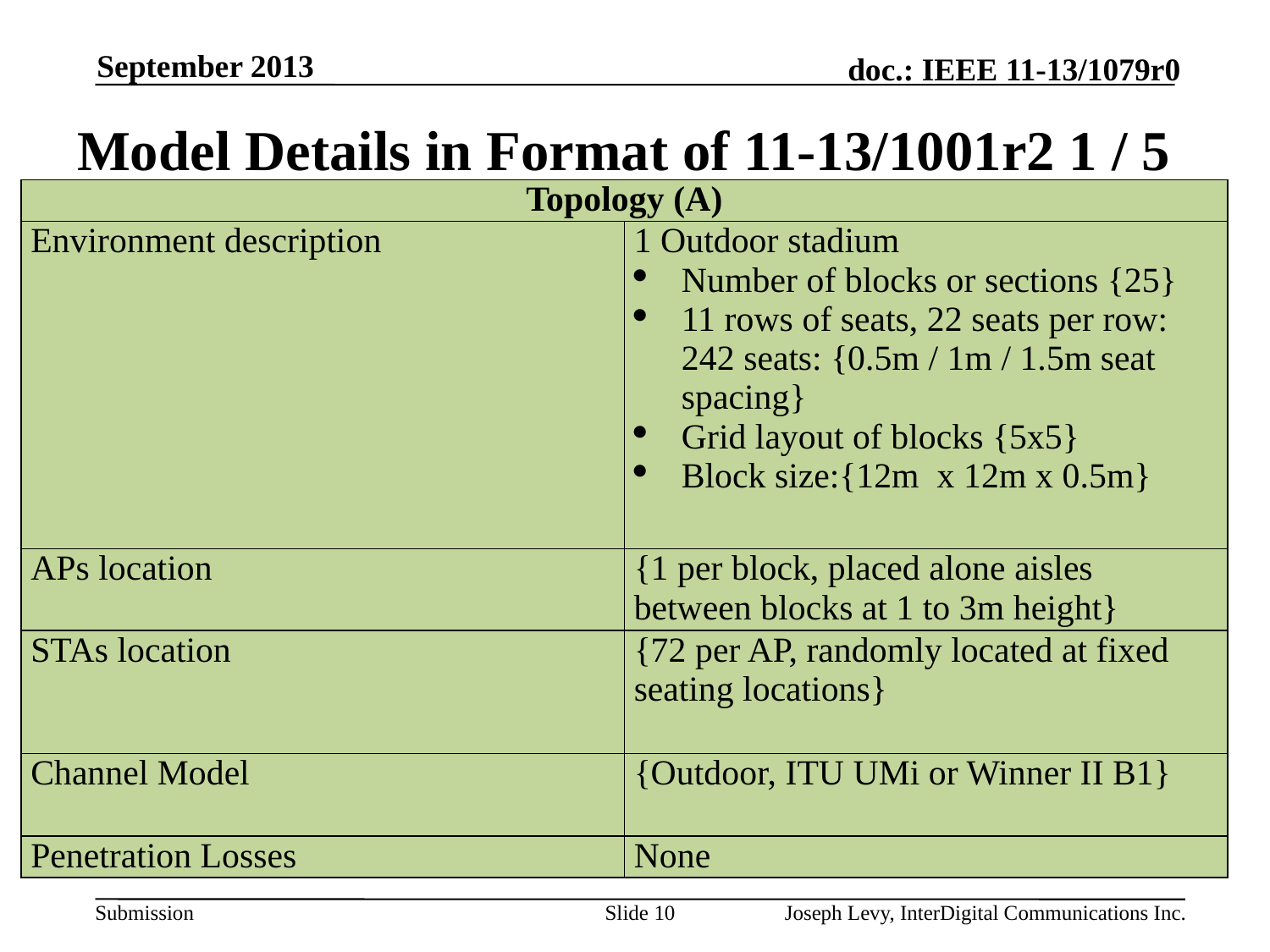

September 2013
# Model Details in Format of 11-13/1001r2 1 / 5
| Topology (A) |  |
| --- | --- |
| Environment description | 1 Outdoor stadium Number of blocks or sections {25} 11 rows of seats, 22 seats per row: 242 seats: {0.5m / 1m / 1.5m seat spacing} Grid layout of blocks {5x5} Block size:{12m x 12m x 0.5m} |
| APs location | {1 per block, placed alone aisles between blocks at 1 to 3m height} |
| STAs location | {72 per AP, randomly located at fixed seating locations} |
| Channel Model | {Outdoor, ITU UMi or Winner II B1} |
| Penetration Losses | None |
Slide 10
Joseph Levy, InterDigital Communications Inc.